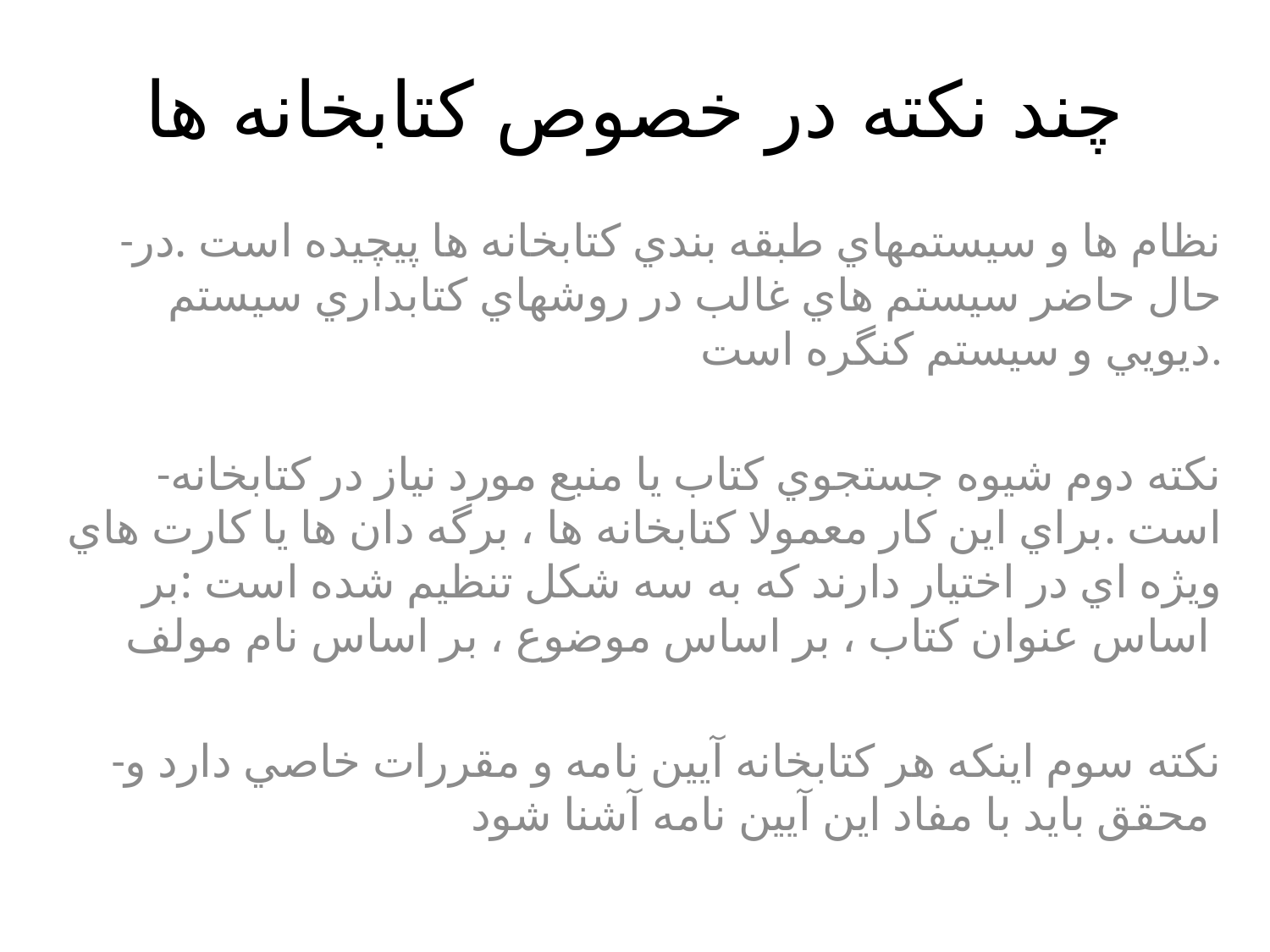

# چند نکته در خصوص کتابخانه ها
-نظام ها و سيستمهاي طبقه بندي کتابخانه ها پيچيده است .در حال حاضر سيستم هاي غالب در روشهاي کتابداري سيستم ديويي و سيستم کنگره است.

-نکته دوم شيوه جستجوي کتاب يا منبع مورد نياز در کتابخانه است .براي اين کار معمولا کتابخانه ها ، برگه دان ها يا کارت هاي ويژه اي در اختيار دارند که به سه شکل تنظيم شده است :بر اساس عنوان کتاب ، بر اساس موضوع ، بر اساس نام مولف

-نکته سوم اينکه هر کتابخانه آيين نامه و مقررات خاصي دارد و محقق بايد با مفاد اين آيين نامه آشنا شود